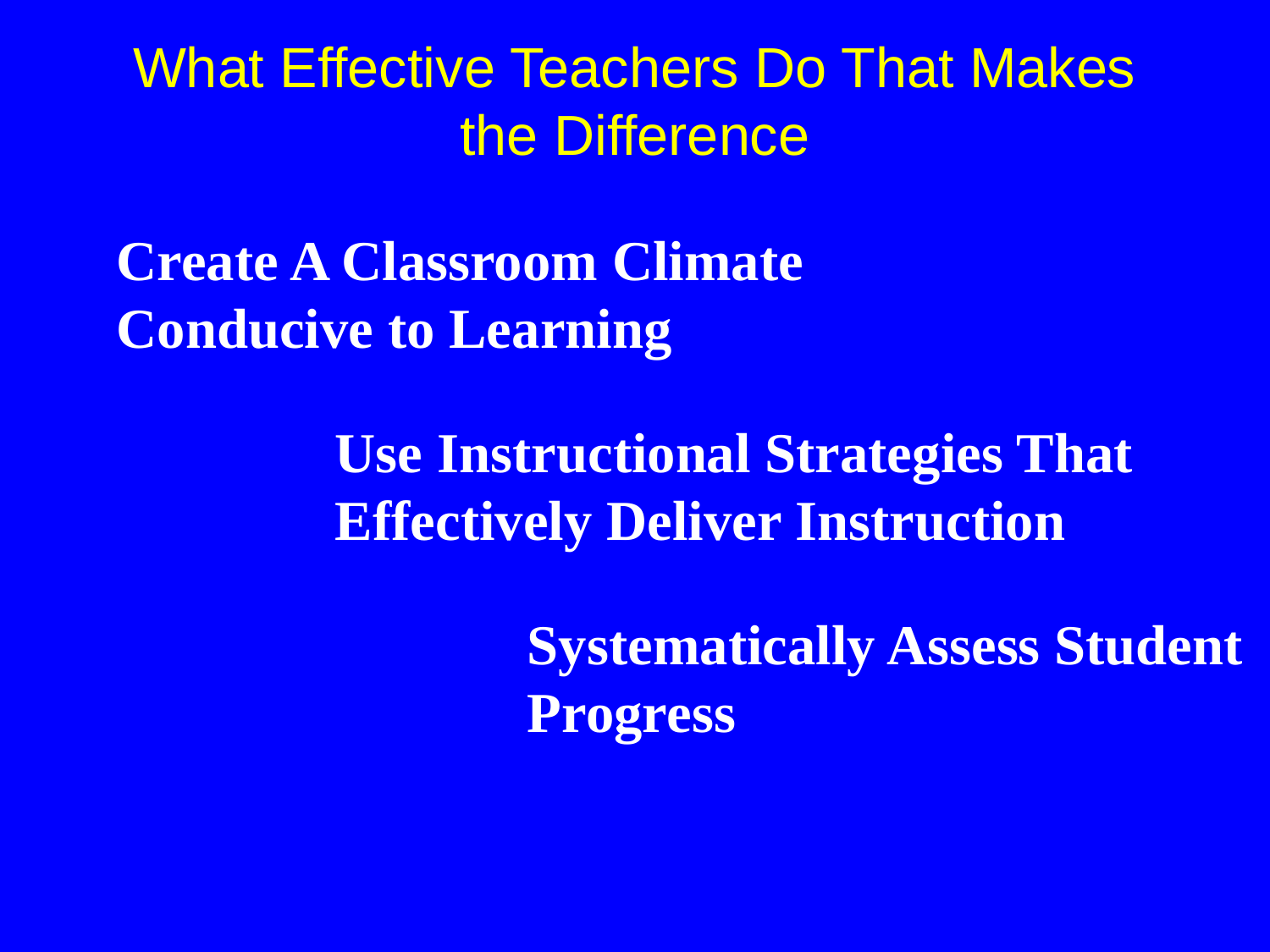

# What Effective Teachers Do That Makes the Difference
Create A Classroom Climate Conducive to Learning
Use Instructional Strategies That Effectively Deliver Instruction
Systematically Assess Student Progress